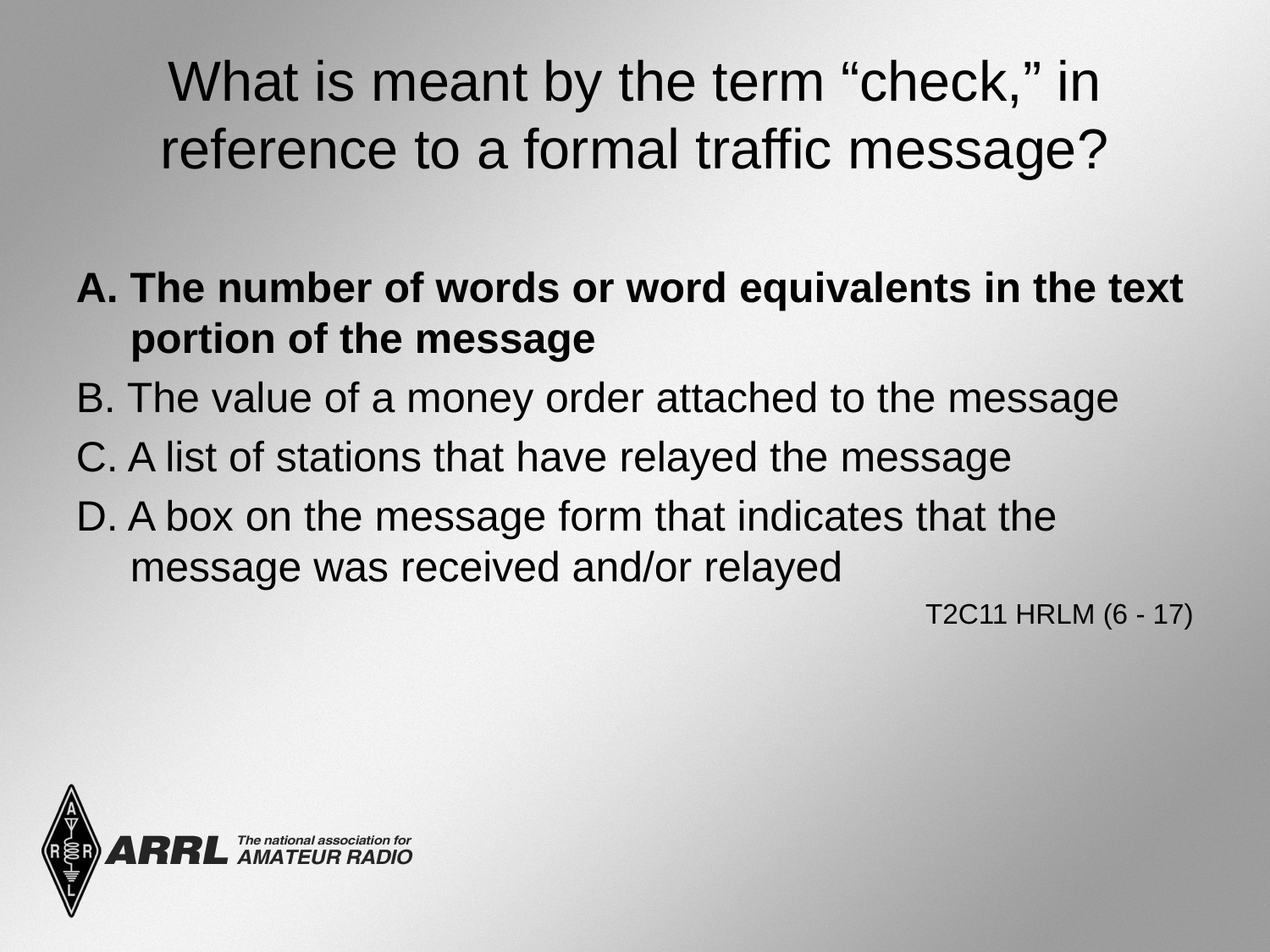

# What is meant by the term “check,” in reference to a formal traffic message?
A. The number of words or word equivalents in the text portion of the message
B. The value of a money order attached to the message
C. A list of stations that have relayed the message
D. A box on the message form that indicates that the message was received and/or relayed
 T2C11 HRLM (6 - 17)